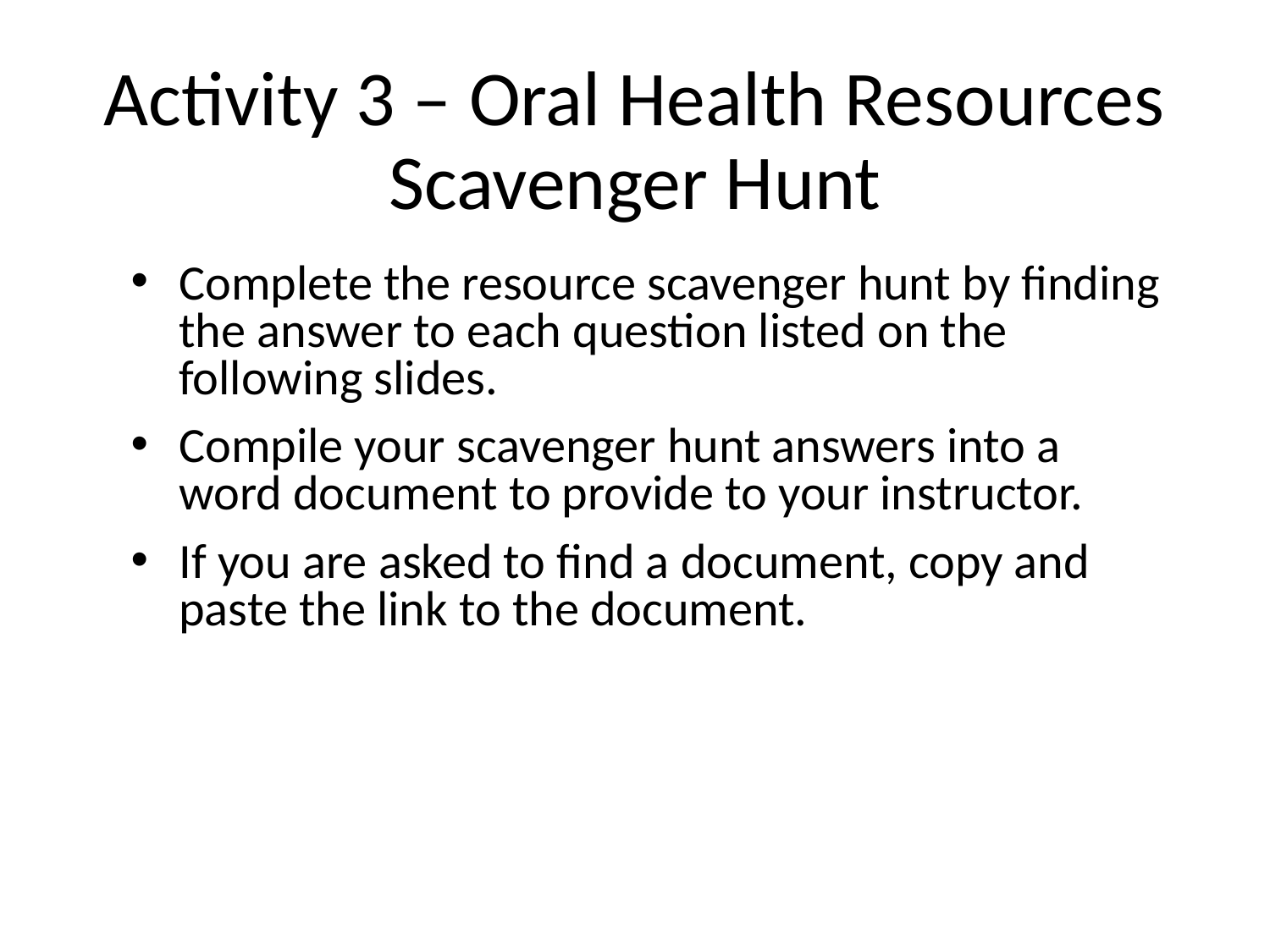

# Activity 3 – Oral Health Resources Scavenger Hunt
Complete the resource scavenger hunt by finding the answer to each question listed on the following slides.
Compile your scavenger hunt answers into a word document to provide to your instructor.
If you are asked to find a document, copy and paste the link to the document.